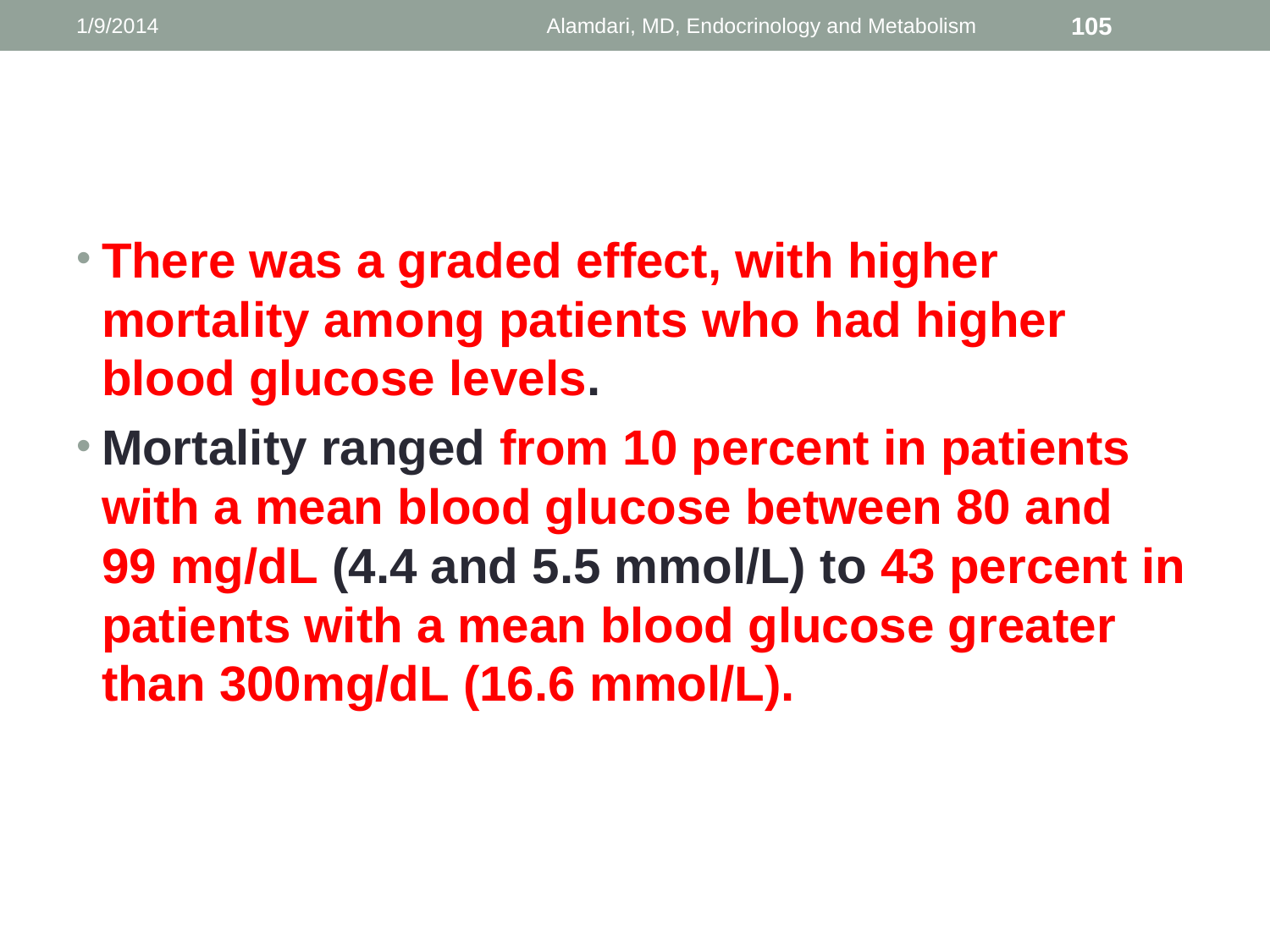

1/9/2014
Alamdari, MD, Endocrinology and Metabolism
105
#
There was a graded effect, with higher mortality among patients who had higher blood glucose levels.
Mortality ranged from 10 percent in patients with a mean blood glucose between 80 and 99 mg/dL (4.4 and 5.5 mmol/L) to 43 percent in patients with a mean blood glucose greater than 300mg/dL (16.6 mmol/L).